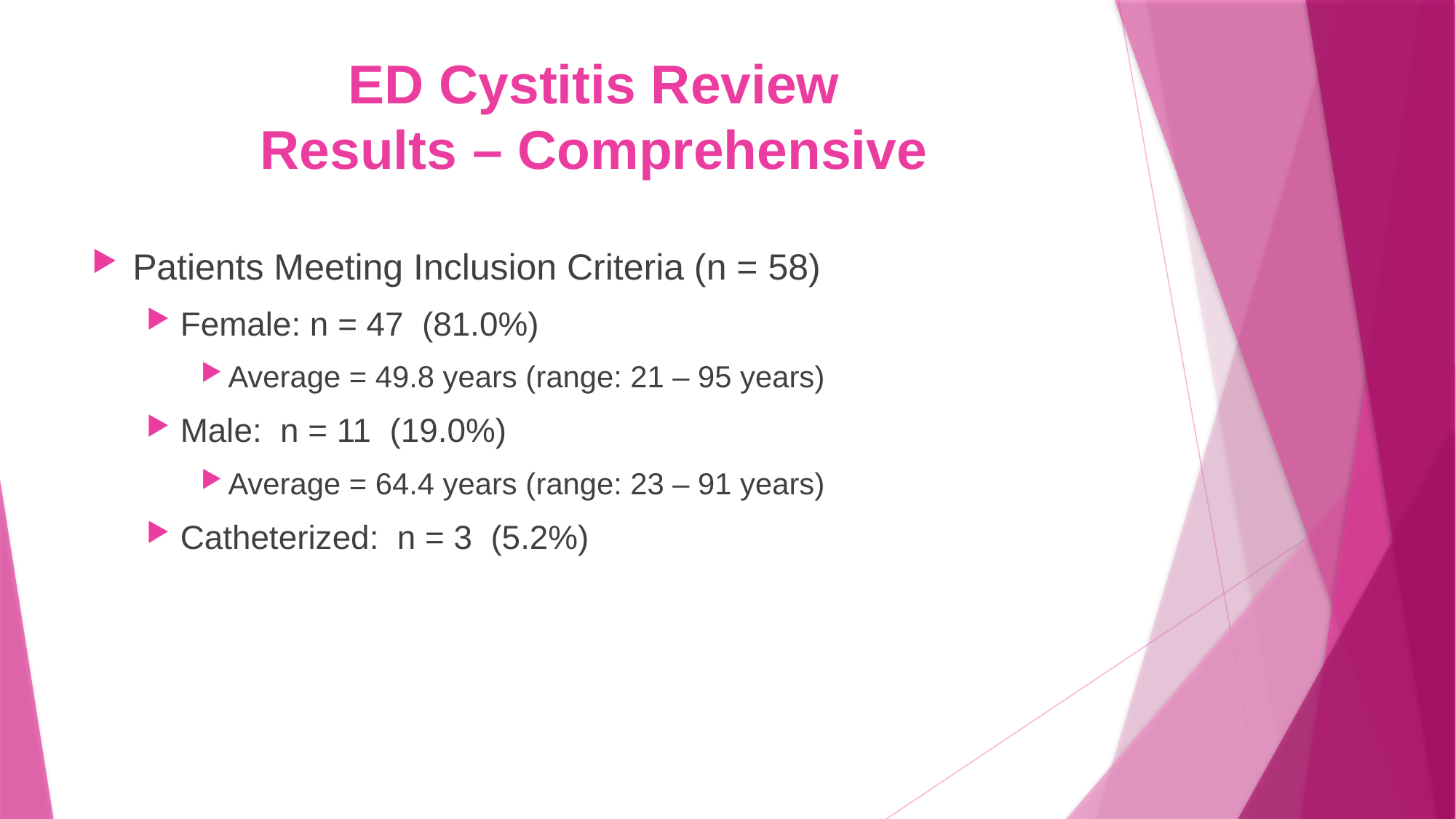

# ED Cystitis Review Results – Comprehensive
Patients Meeting Inclusion Criteria (n = 58)
Female: n = 47  (81.0%)
Average = 49.8 years (range: 21 – 95 years)
Male:  n = 11  (19.0%)
Average = 64.4 years (range: 23 – 91 years)
Catheterized:  n = 3  (5.2%)